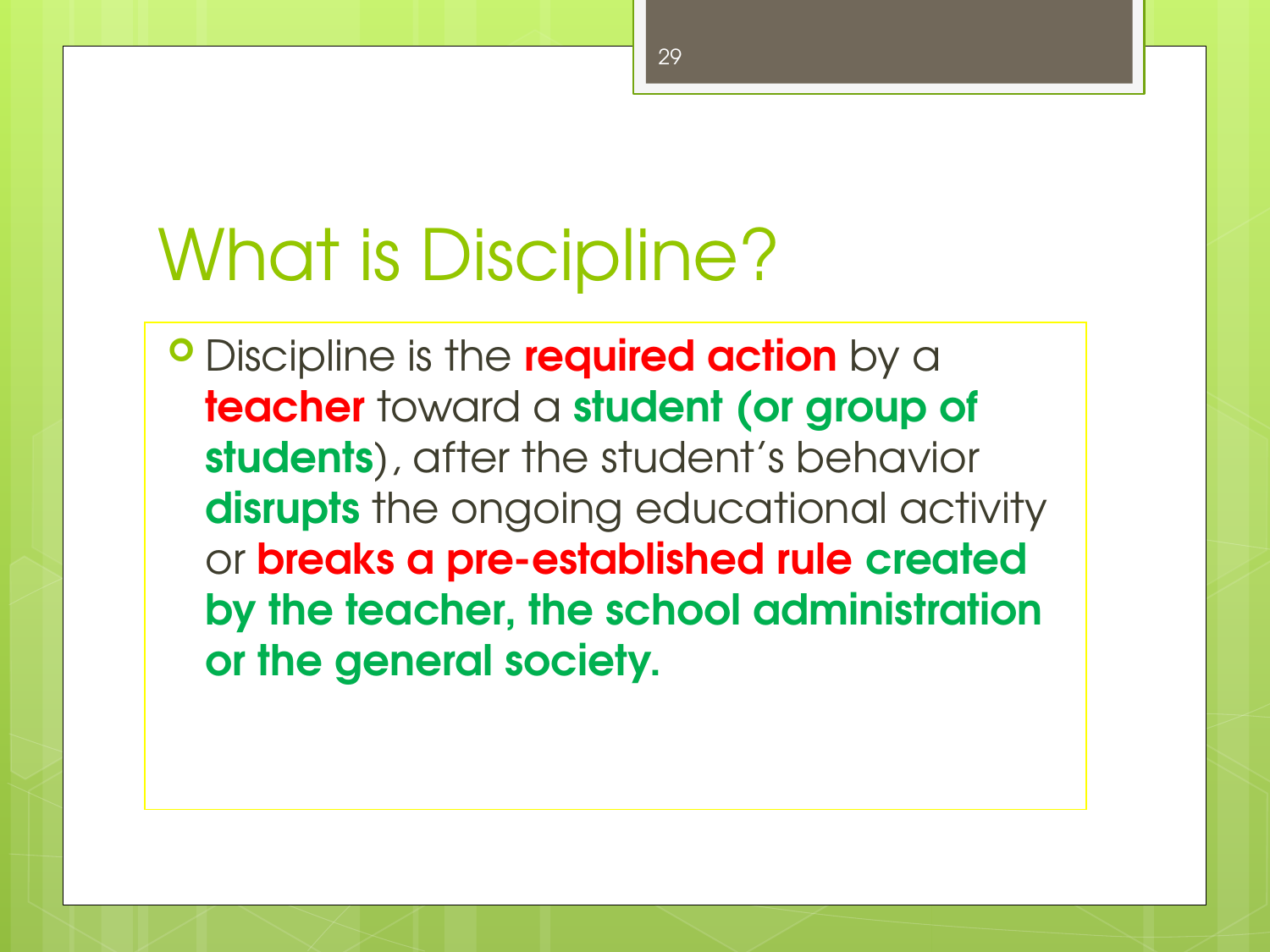

29
# What is Discipline?
Discipline is the required action by a teacher toward a student (or group of students), after the student’s behavior disrupts the ongoing educational activity or breaks a pre-established rule created by the teacher, the school administration or the general society.